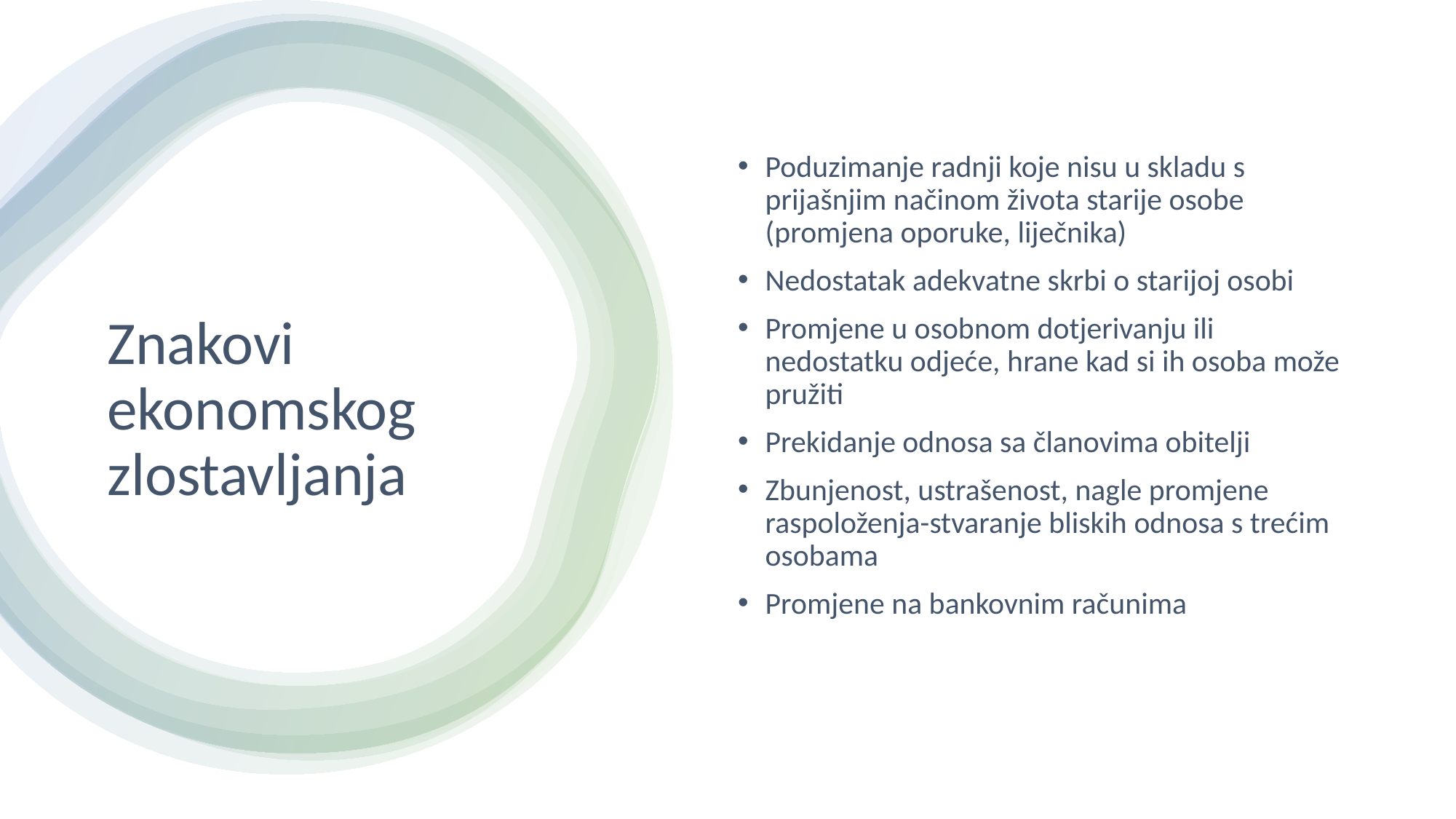

Poduzimanje radnji koje nisu u skladu s prijašnjim načinom života starije osobe (promjena oporuke, liječnika)
Nedostatak adekvatne skrbi o starijoj osobi
Promjene u osobnom dotjerivanju ili nedostatku odjeće, hrane kad si ih osoba može pružiti
Prekidanje odnosa sa članovima obitelji
Zbunjenost, ustrašenost, nagle promjene raspoloženja-stvaranje bliskih odnosa s trećim osobama
Promjene na bankovnim računima

# Znakovi ekonomskog zlostavljanja